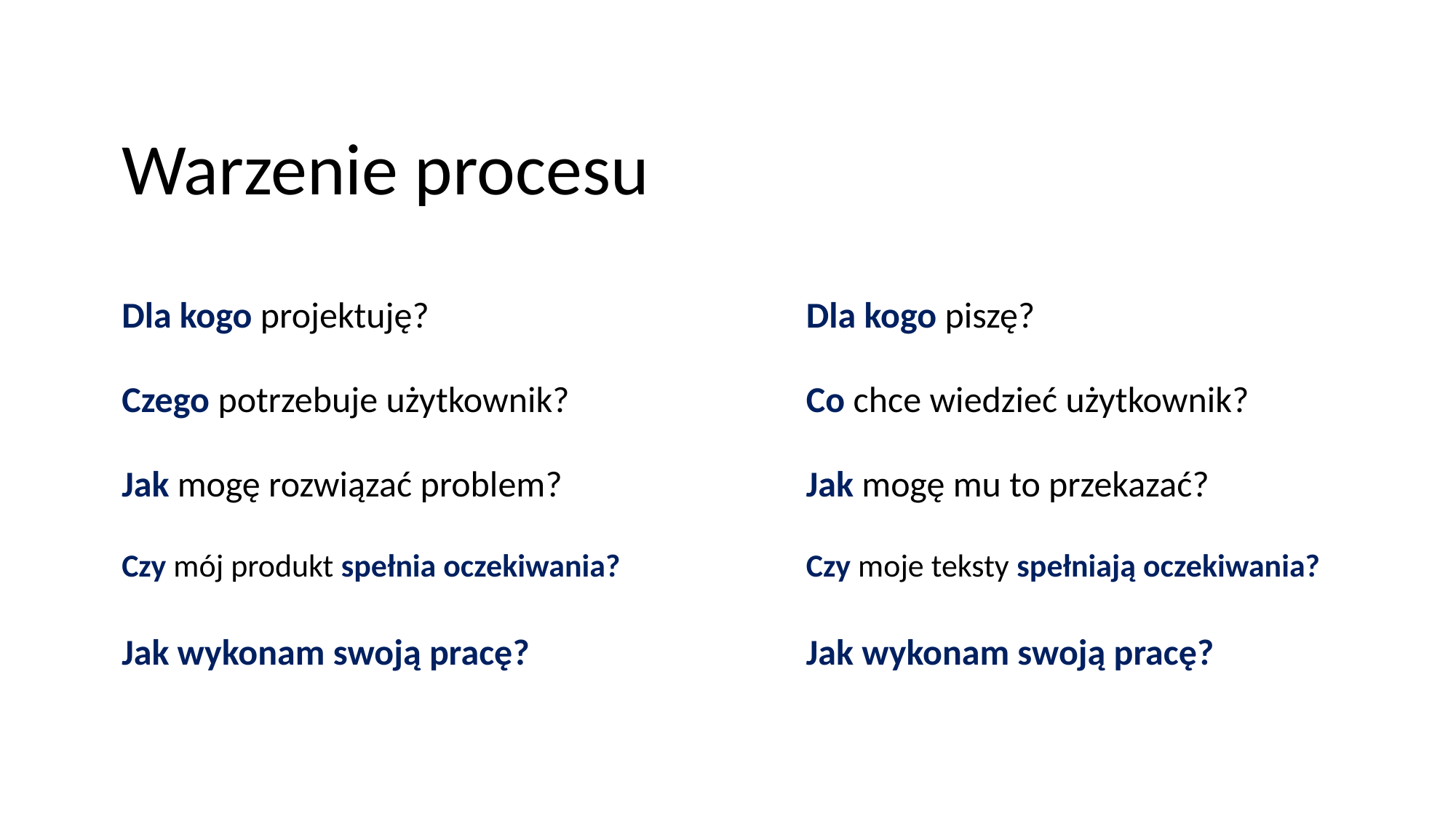

Warzenie procesu 2
Warzenie procesu
Dla kogo projektuję?
Dla kogo piszę?
Czego potrzebuje użytkownik?
Co chce wiedzieć użytkownik?
Jak mogę rozwiązać problem?
Jak mogę mu to przekazać?
Czy mój produkt spełnia oczekiwania?
Czy moje teksty spełniają oczekiwania?
Jak wykonam swoją pracę?
Jak wykonam swoją pracę?